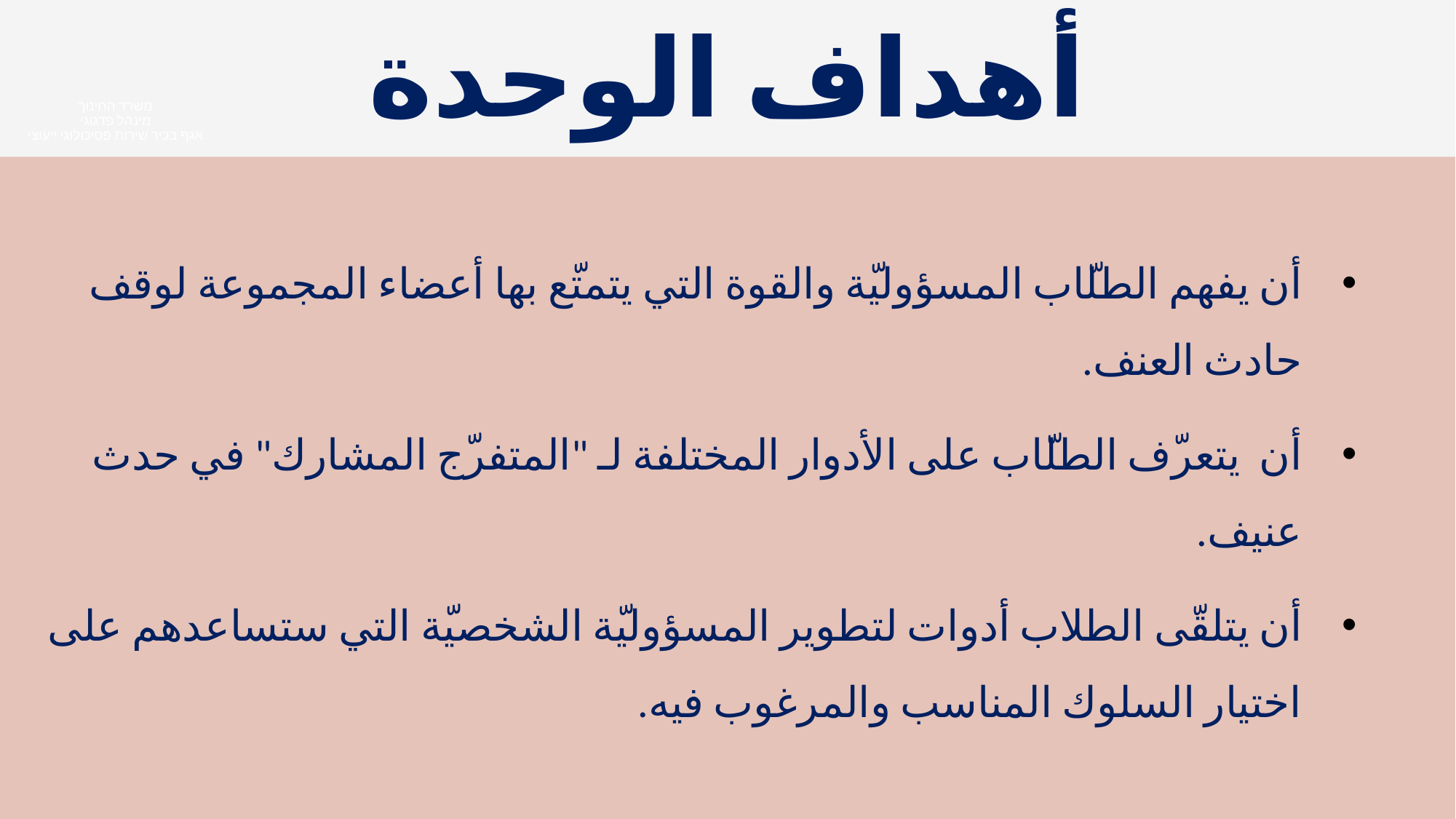

أهداف الوحدة
משרד החינוך
מינהל פדגוגי
אגף בכיר שירות פסיכולוגי ייעוצי

أن يفهم الطلّاب المسؤوليّة والقوة التي يتمتّع بها أعضاء المجموعة لوقف حادث العنف.
أن  يتعرّف الطلّاب على الأدوار المختلفة لـ "المتفرّج المشارك" في حدث عنيف.
أن يتلقّى الطلاب أدوات لتطوير المسؤوليّة الشخصيّة التي ستساعدهم على اختيار السلوك المناسب والمرغوب فيه.